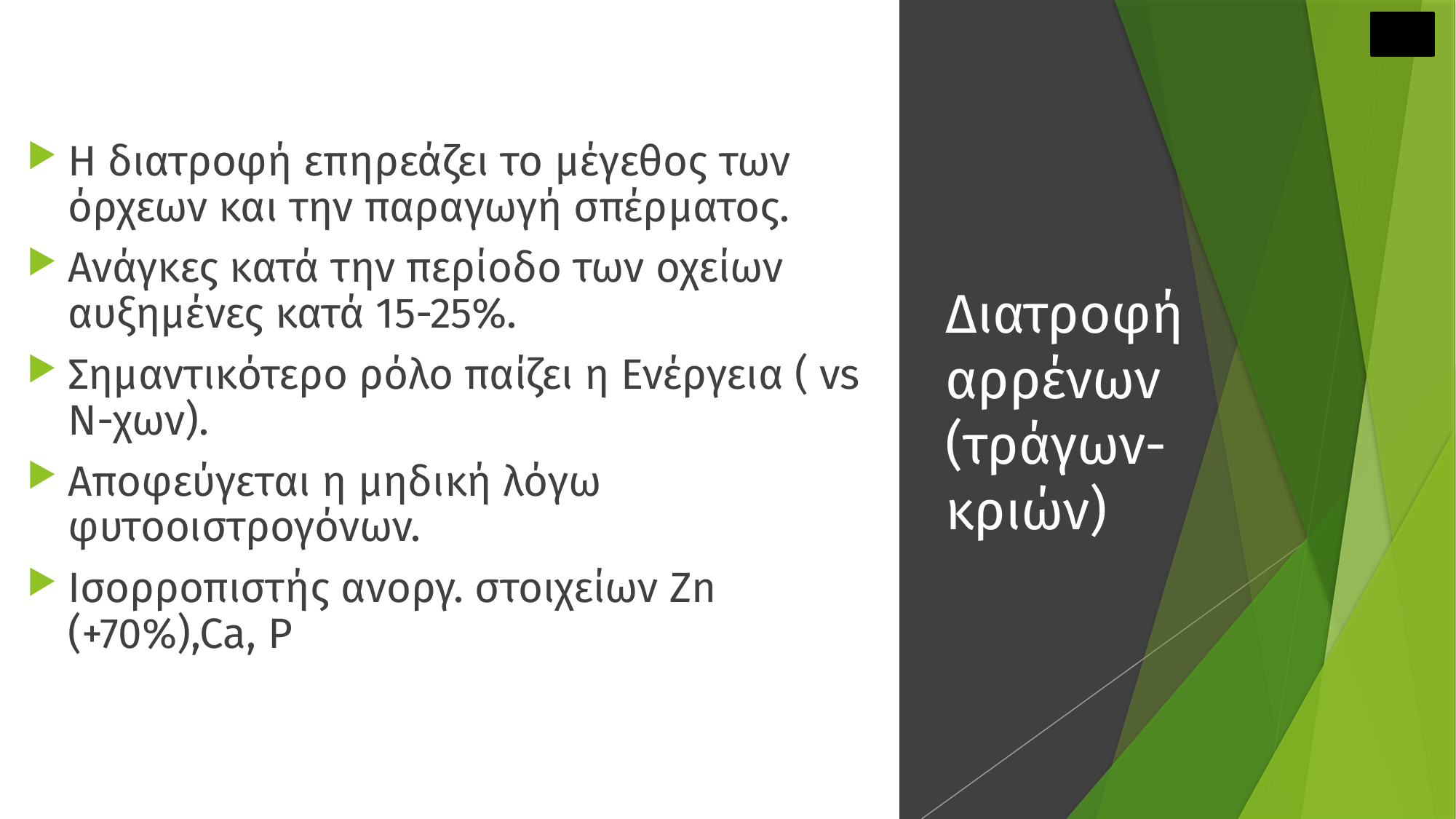

Η διατροφή επηρεάζει το μέγεθος των όρχεων και την παραγωγή σπέρματος.
Ανάγκες κατά την περίοδο των οχείων αυξημένες κατά 15-25%.
Σημαντικότερο ρόλο παίζει η Ενέργεια ( vs Ν-χων).
Αποφεύγεται η μηδική λόγω φυτοοιστρογόνων.
Ισορροπιστής ανοργ. στοιχείων Zn (+70%),Ca, P

# Διατροφή αρρένων (τράγων-κριών)